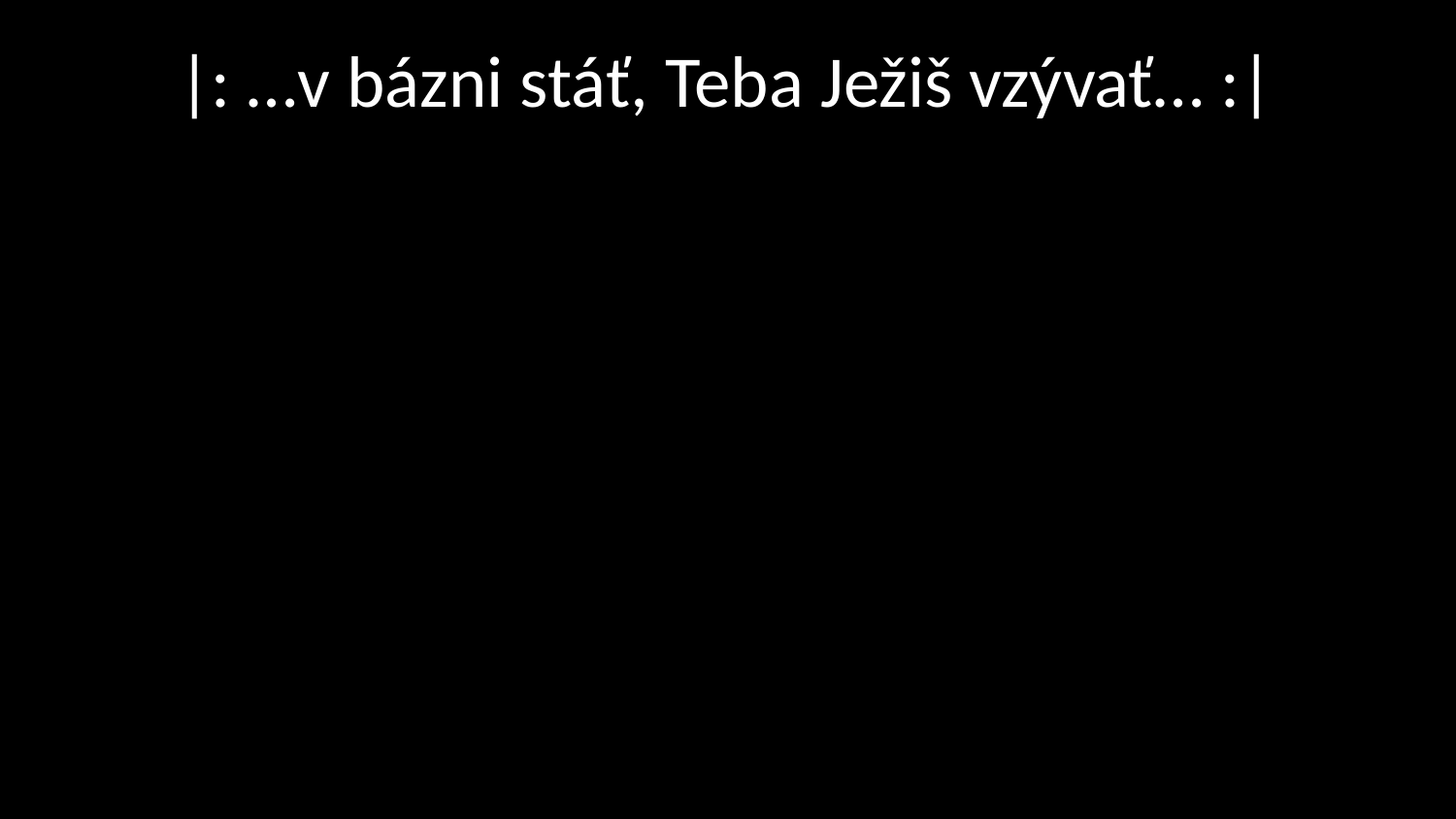

# |: …v bázni stáť, Teba Ježiš vzývať… :|